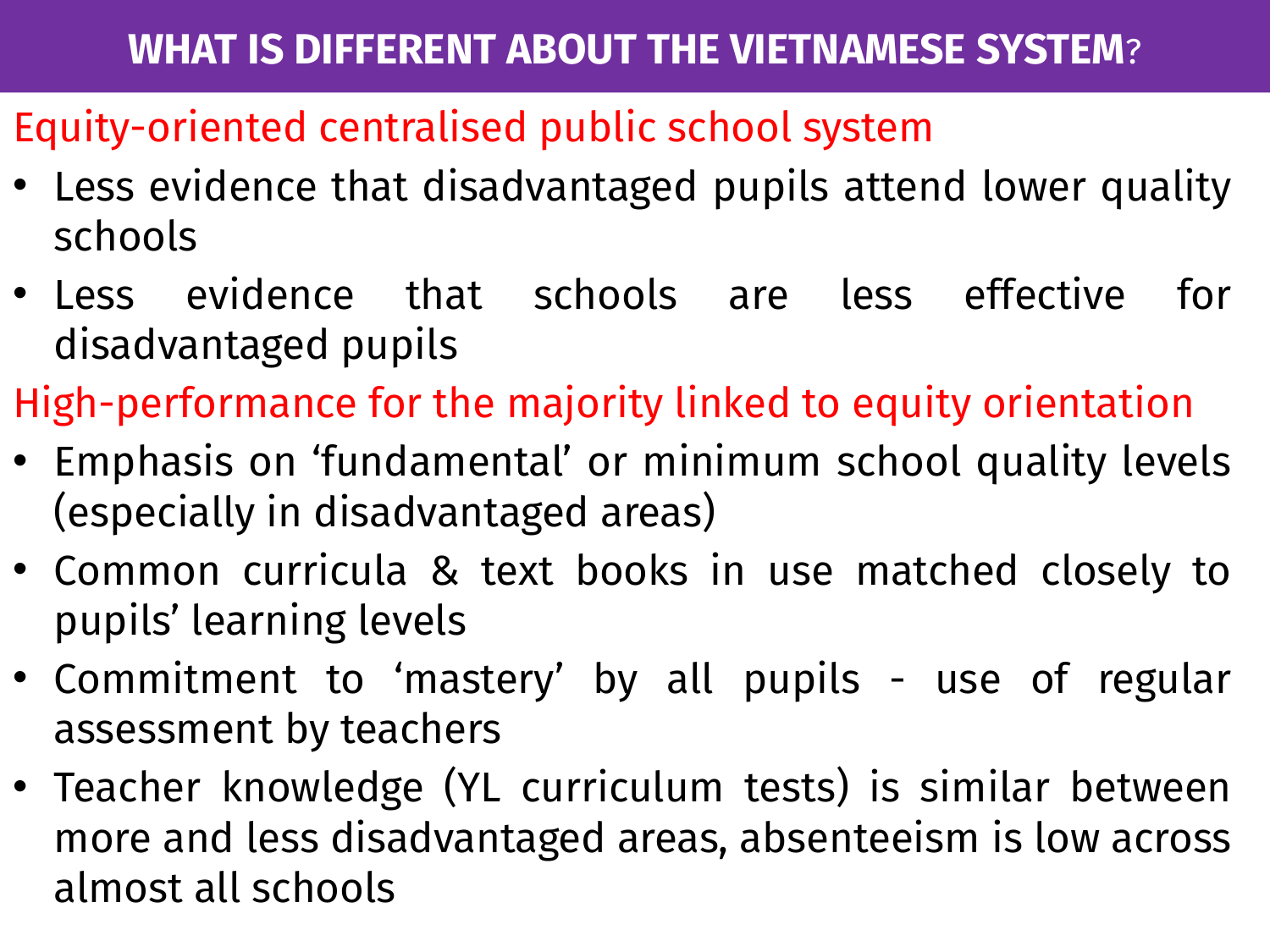

WHAT IS DIFFERENT ABOUT THE VIETNAMESE SYSTEM?

Equity-oriented centralised public school system
Less evidence that disadvantaged pupils attend lower quality schools
Less evidence that schools are less effective for disadvantaged pupils
High-performance for the majority linked to equity orientation
Emphasis on ‘fundamental’ or minimum school quality levels (especially in disadvantaged areas)
Common curricula & text books in use matched closely to pupils’ learning levels
Commitment to ‘mastery’ by all pupils - use of regular assessment by teachers
Teacher knowledge (YL curriculum tests) is similar between more and less disadvantaged areas, absenteeism is low across almost all schools